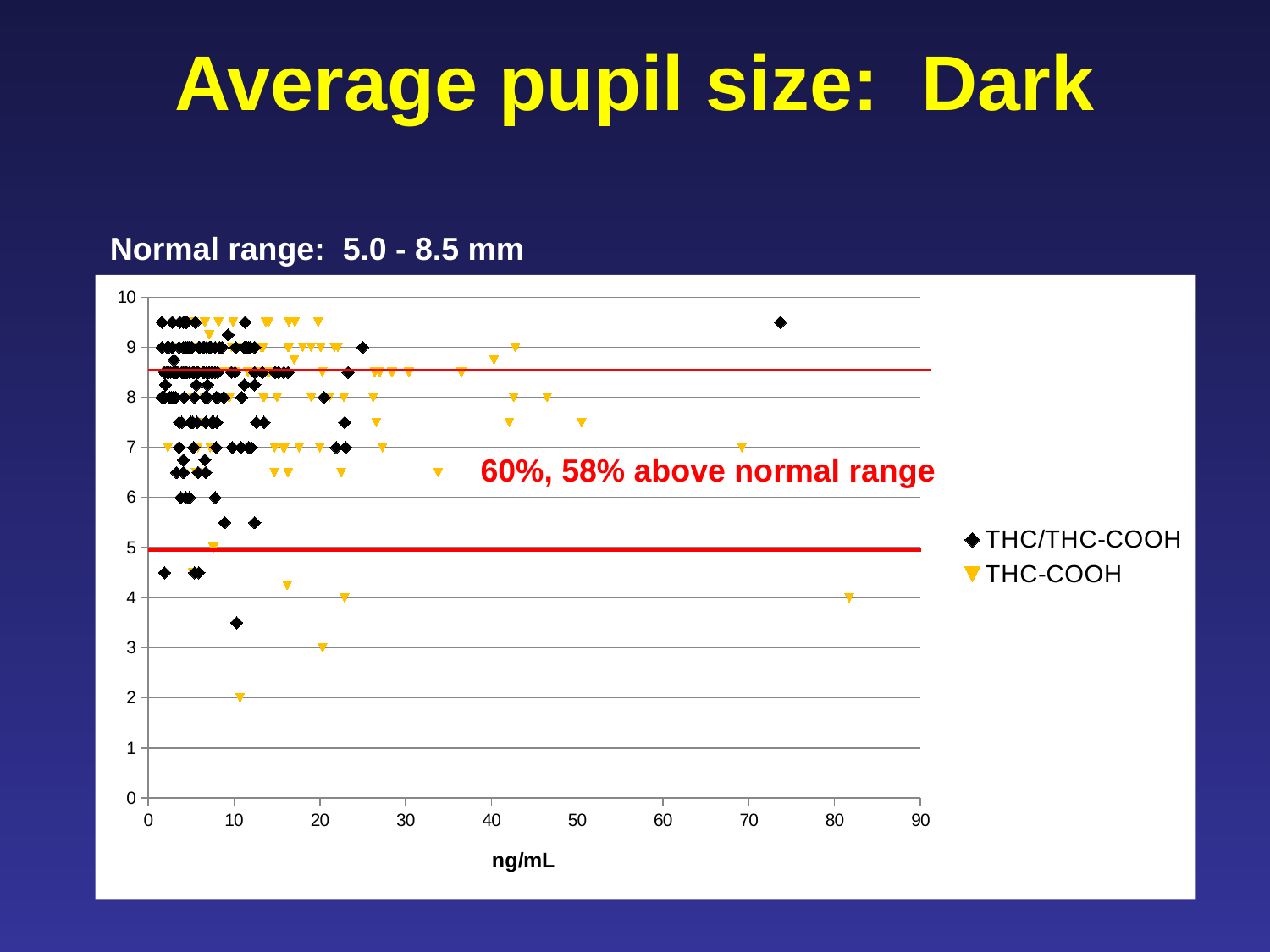

Average pupil size:  Dark
Normal range:  5.0 - 8.5 mm

### Chart

| Category |  |  |
|---|---|---|
60%, 58% above normal range